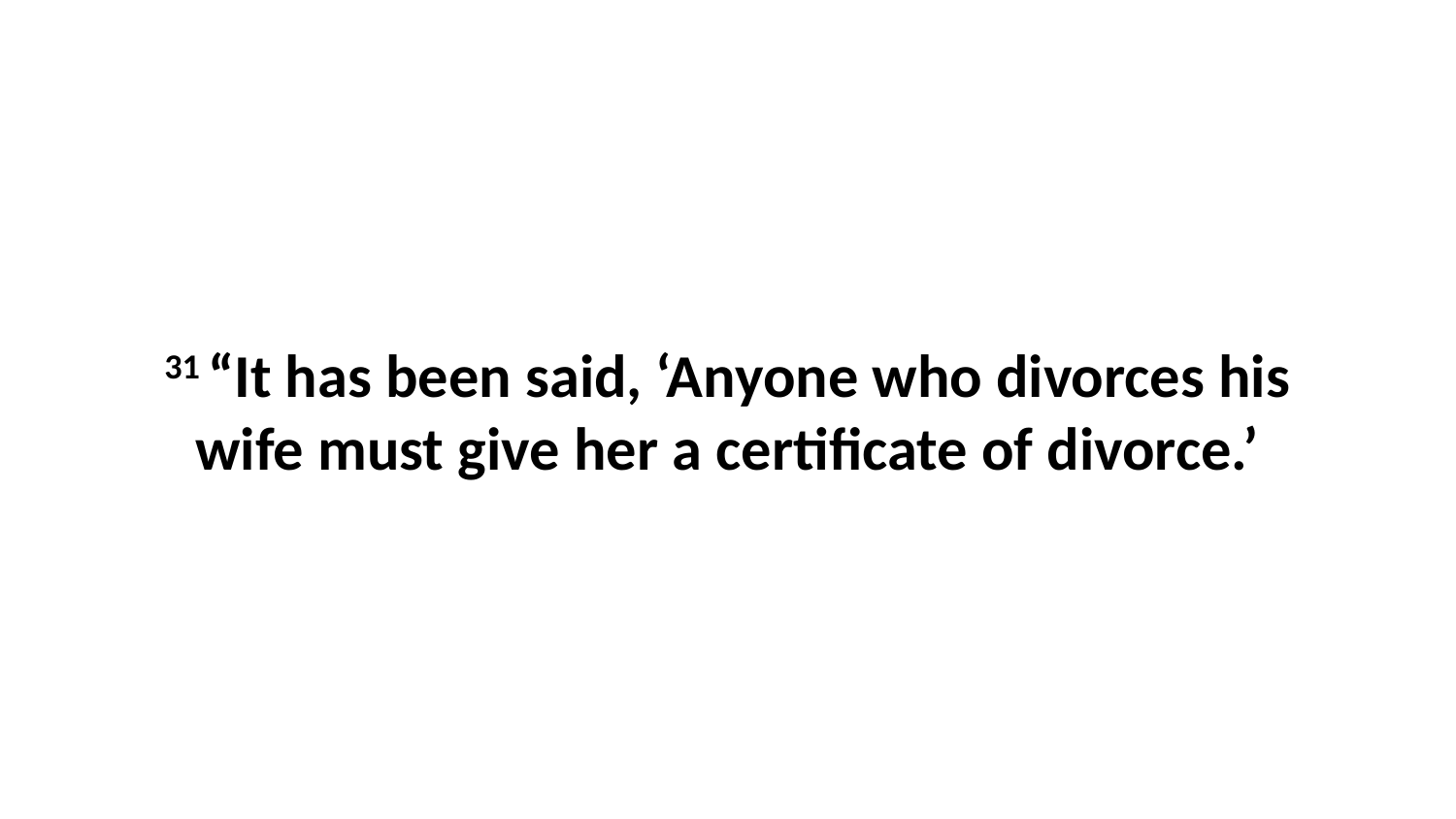

31 “It has been said, ‘Anyone who divorces his wife must give her a certificate of divorce.’